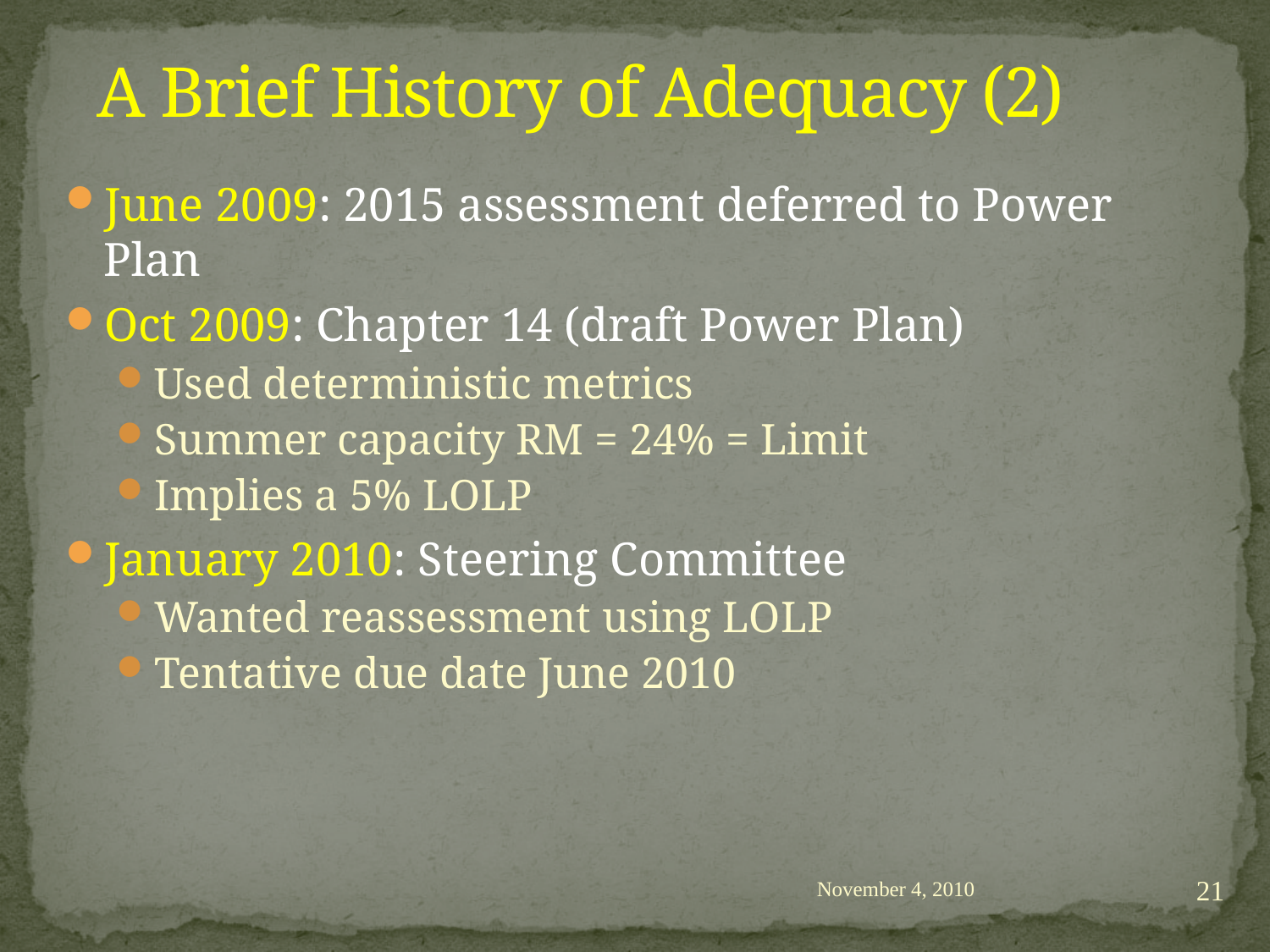

# A Brief History of Adequacy (2)
June 2009: 2015 assessment deferred to Power Plan
Oct 2009: Chapter 14 (draft Power Plan)
Used deterministic metrics
Summer capacity RM = 24% = Limit
Implies a 5% LOLP
January 2010: Steering Committee
Wanted reassessment using LOLP
Tentative due date June 2010
21
November 4, 2010